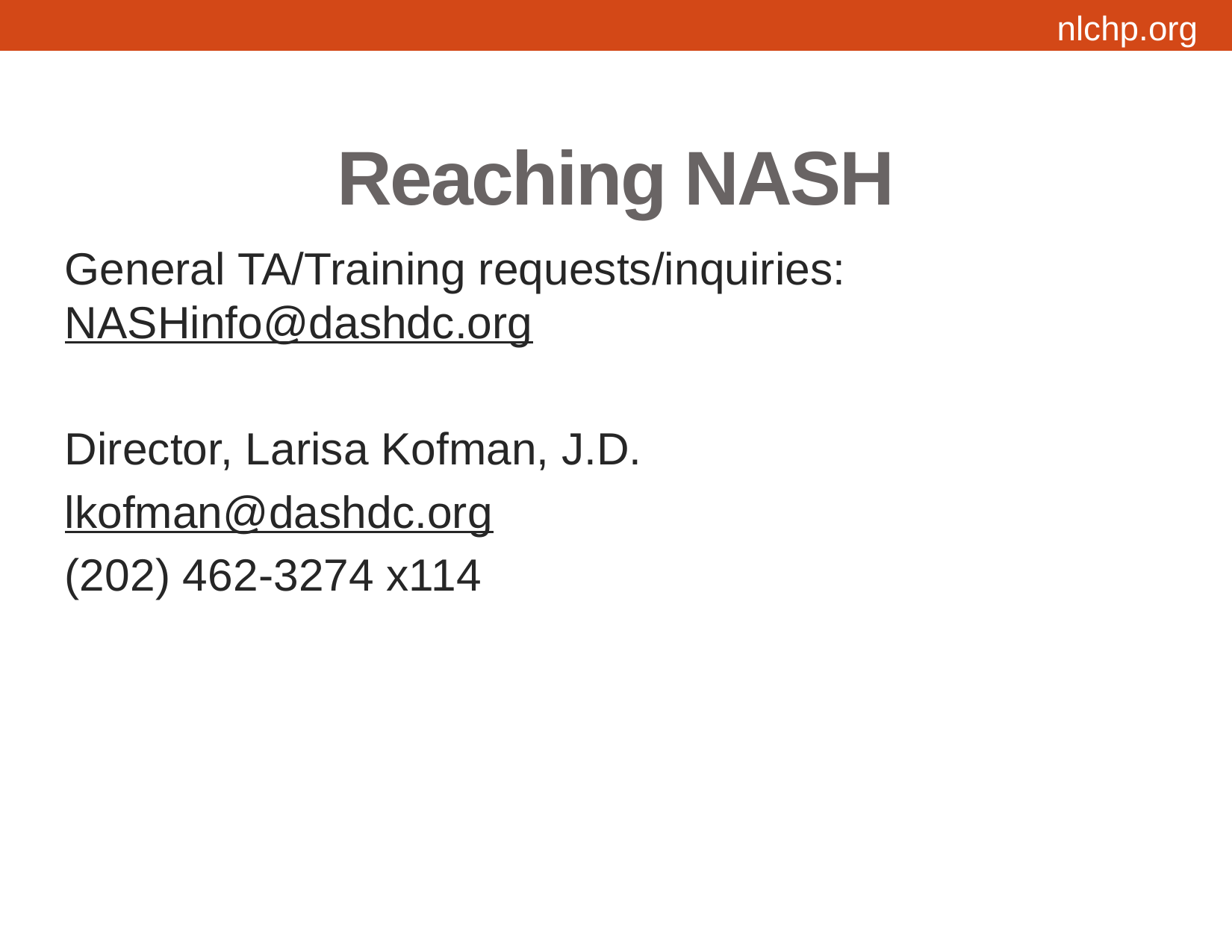

# Reaching NASH
General TA/Training requests/inquiries: NASHinfo@dashdc.org

Director, Larisa Kofman, J.D.
lkofman@dashdc.org
(202) 462-3274 x114